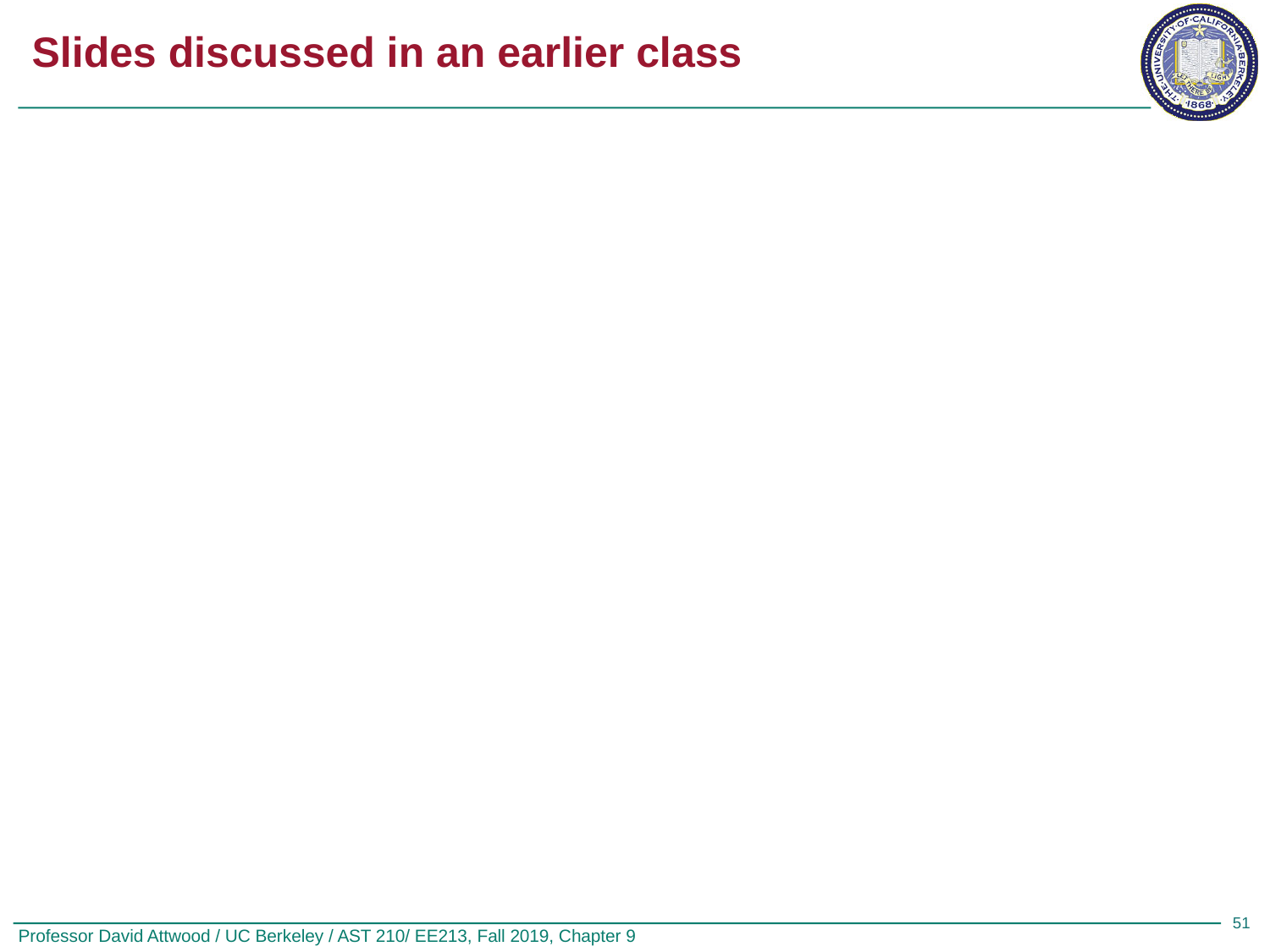

# Slides discussed in an earlier class
51